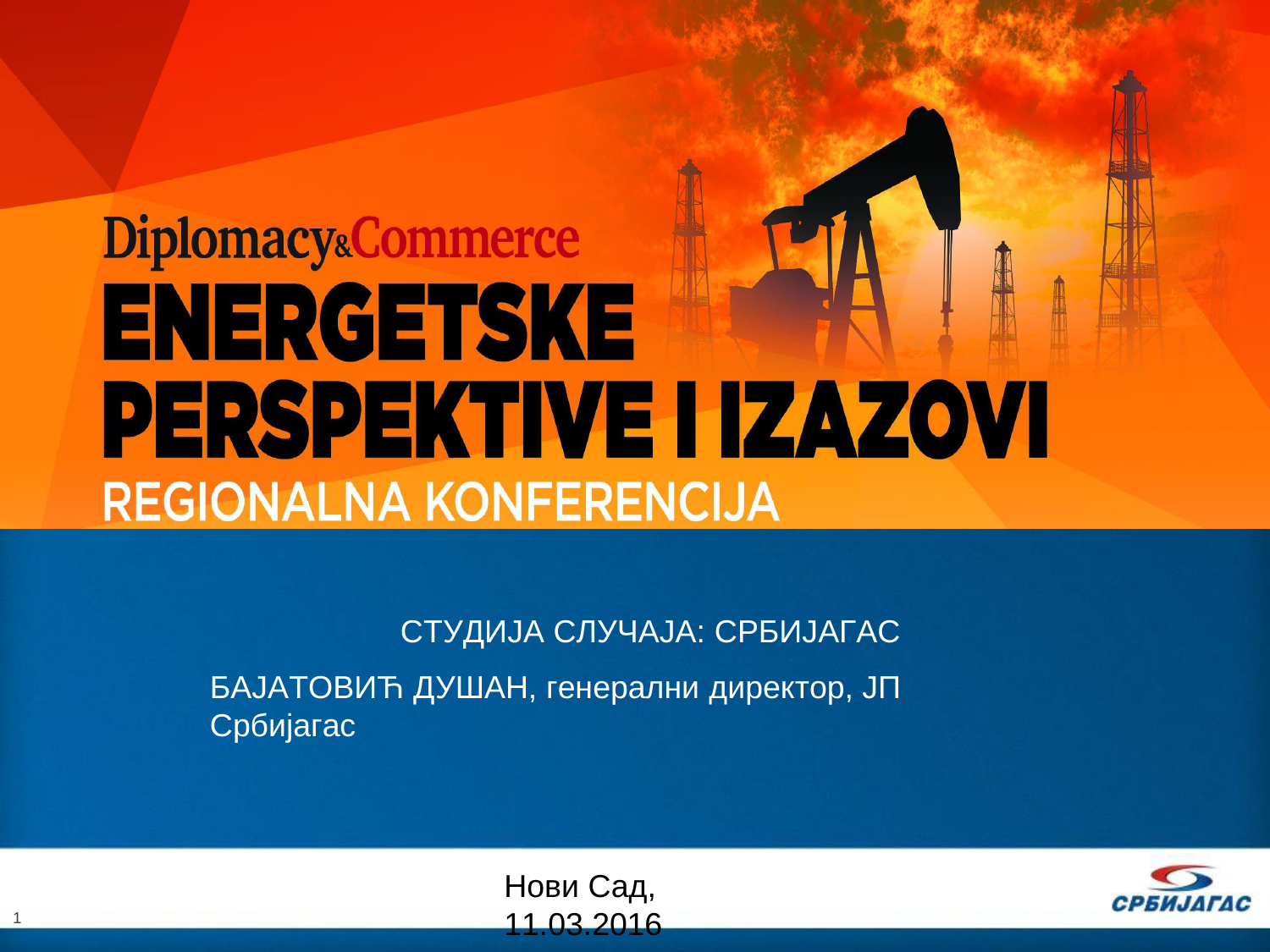

СТУДИЈА СЛУЧАЈА: СРБИЈАГАС

БАЈАТОВИЋ ДУШАН, генерални директор, ЈП Србијагас
Нови Сад, 11.03.2016
1